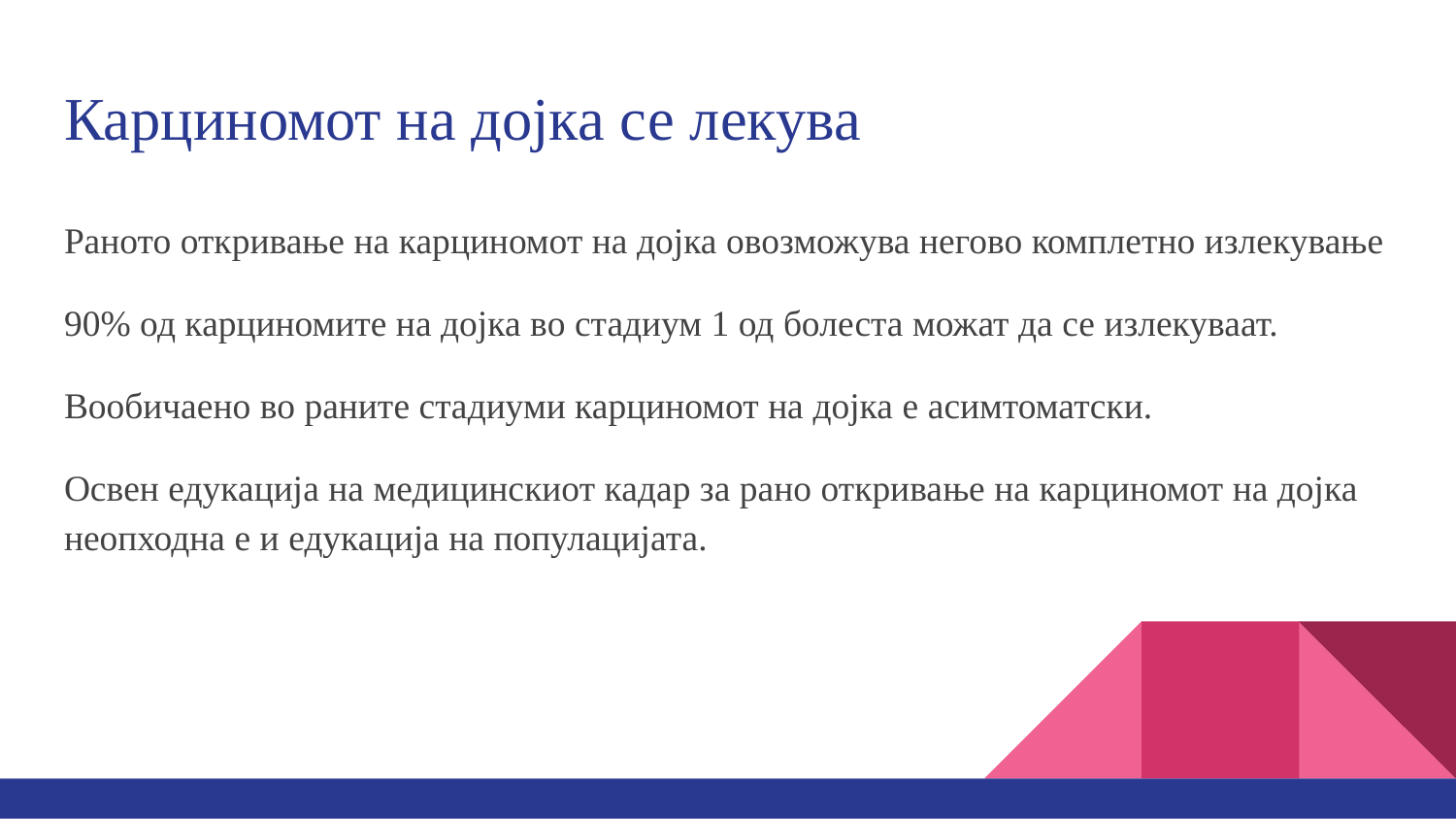

# Карциномот на дојка се лекува
Раното откривање на карциномот на дојка овозможува негово комплетно излекување
90% од карциномите на дојка во стадиум 1 од болеста можат да се излекуваат.
Вообичаено во раните стадиуми карциномот на дојка е асимтоматски.
Освен едукација на медицинскиот кадар за рано откривање на карциномот на дојка неопходна е и едукација на популацијата.